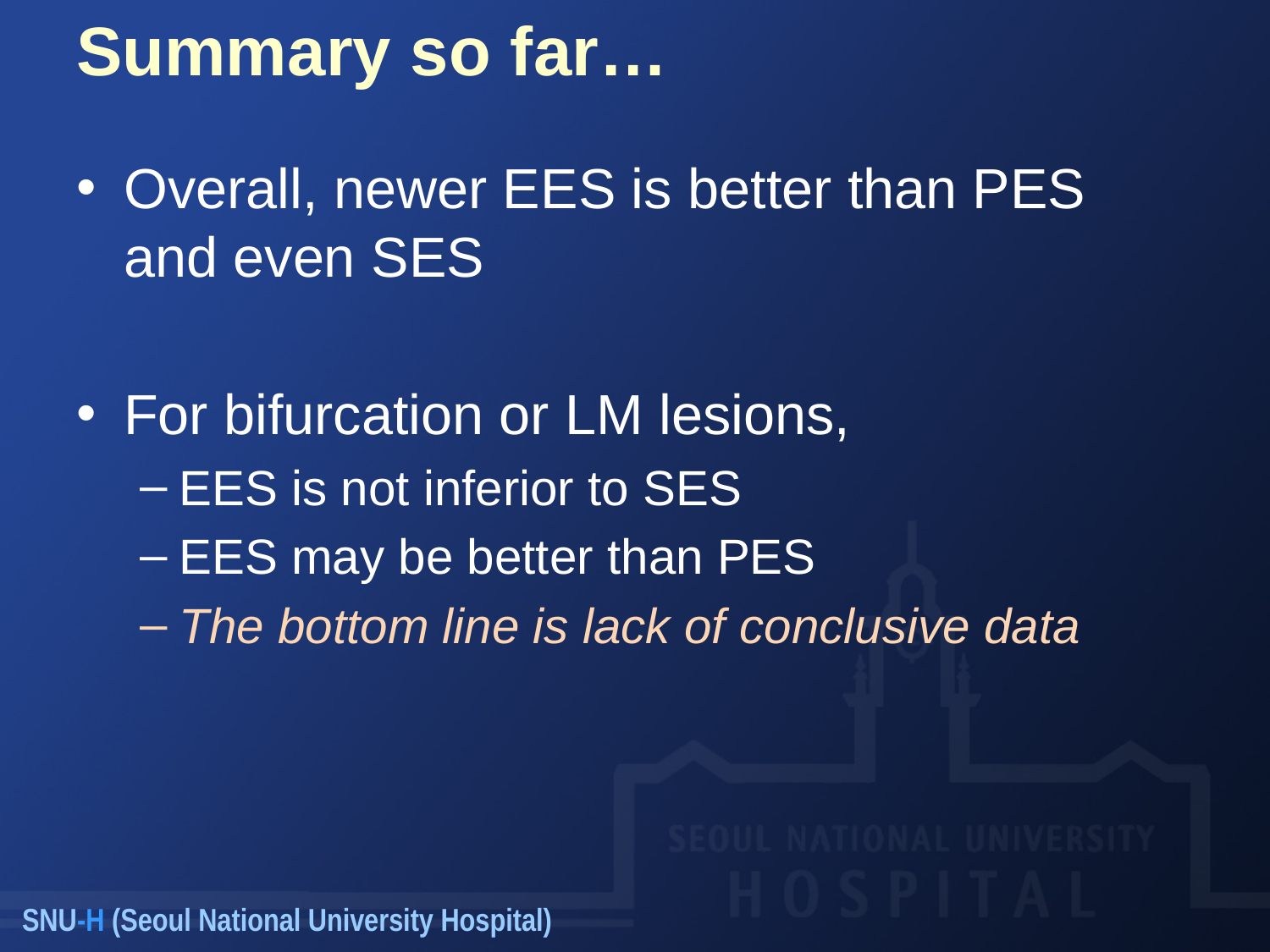

# Summary so far…
Overall, newer EES is better than PES and even SES

For bifurcation or LM lesions,
EES is not inferior to SES
EES may be better than PES
The bottom line is lack of conclusive data

SNU-H (Seoul National University Hospital)